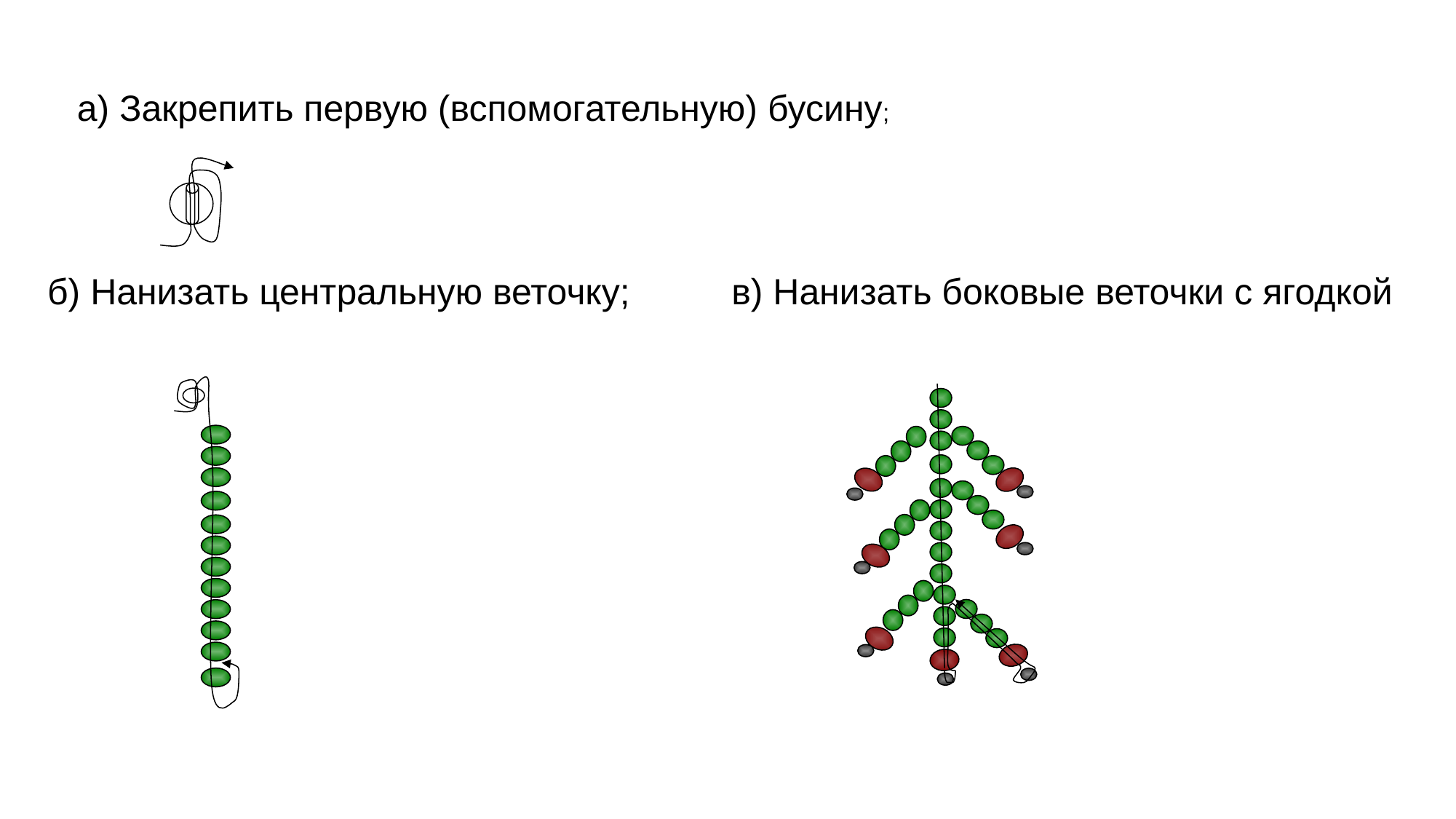

а) Закрепить первую (вспомогательную) бусину;

б) Нанизать центральную веточку;          в) Нанизать боковые веточки с ягодкой